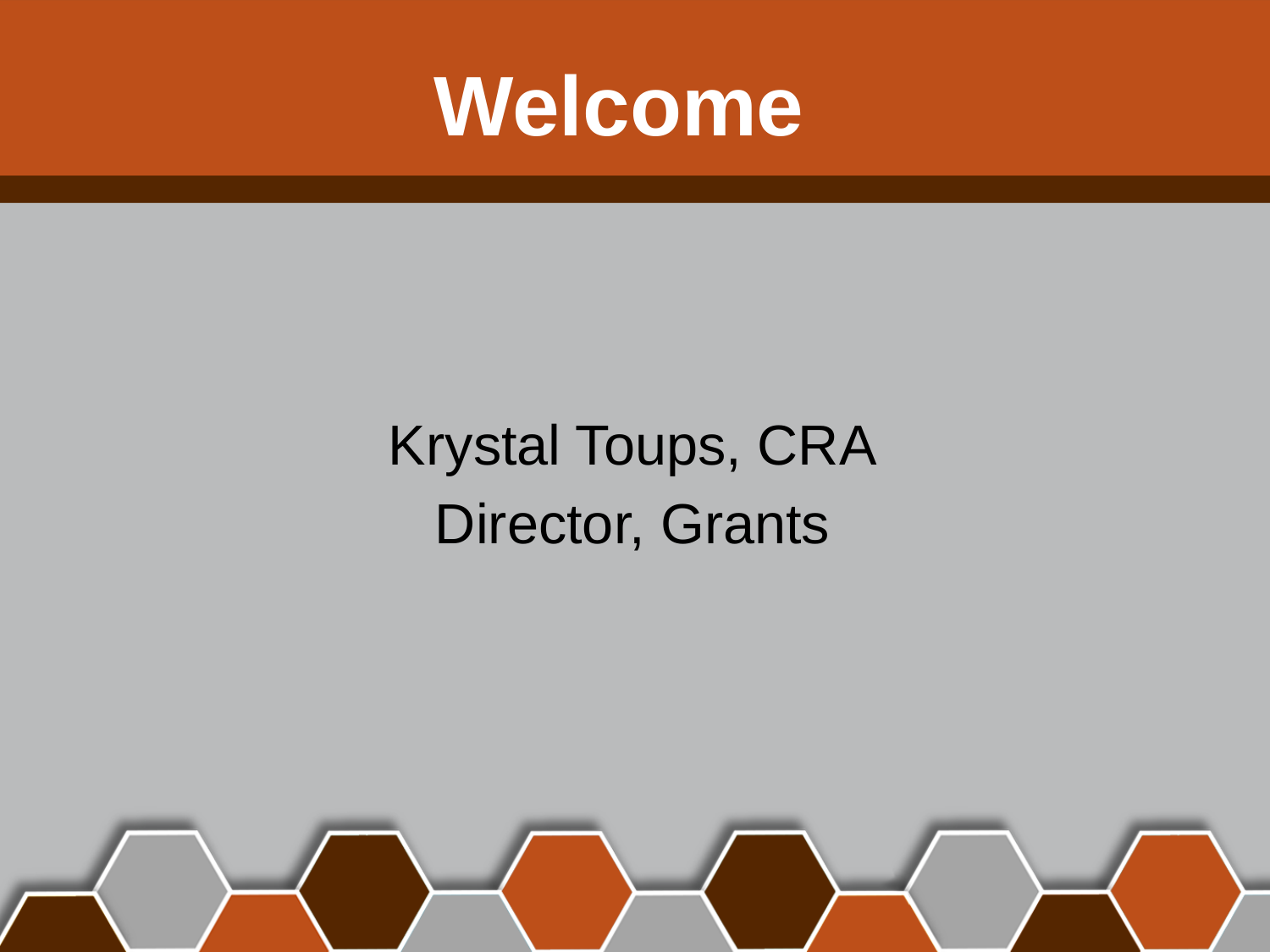

# Welcome
Krystal Toups, CRA
Director, Grants